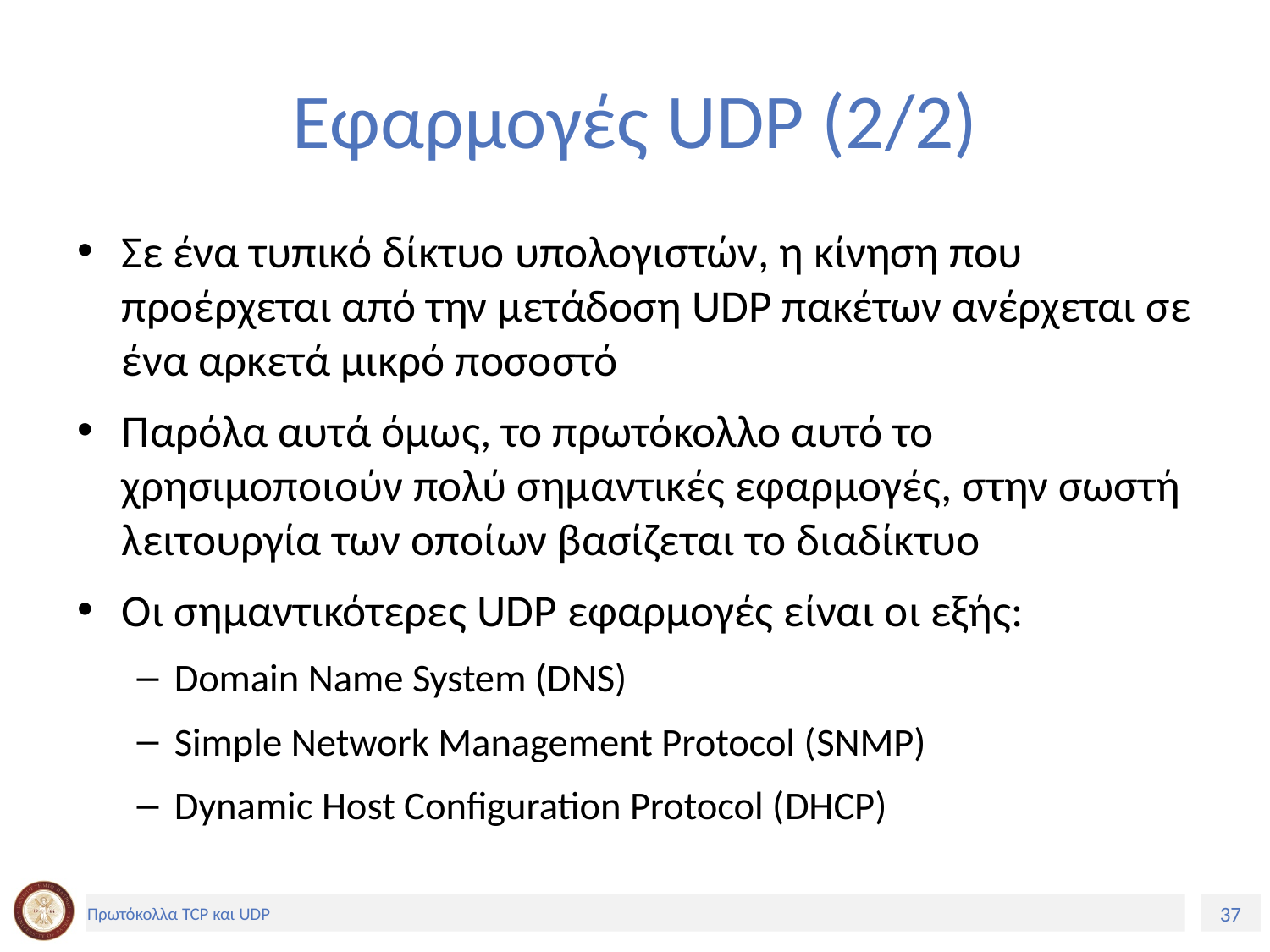

# Εφαρμογές UDP (2/2)
Σε ένα τυπικό δίκτυο υπολογιστών, η κίνηση που προέρχεται από την μετάδοση UDP πακέτων ανέρχεται σε ένα αρκετά μικρό ποσοστό
Παρόλα αυτά όμως, το πρωτόκολλο αυτό το χρησιμοποιούν πολύ σημαντικές εφαρμογές, στην σωστή λειτουργία των οποίων βασίζεται το διαδίκτυο
Οι σημαντικότερες UDP εφαρμογές είναι οι εξής:
Domain Name System (DNS)
Simple Network Management Protocol (SNMP)
Dynamic Host Configuration Protocol (DHCP)